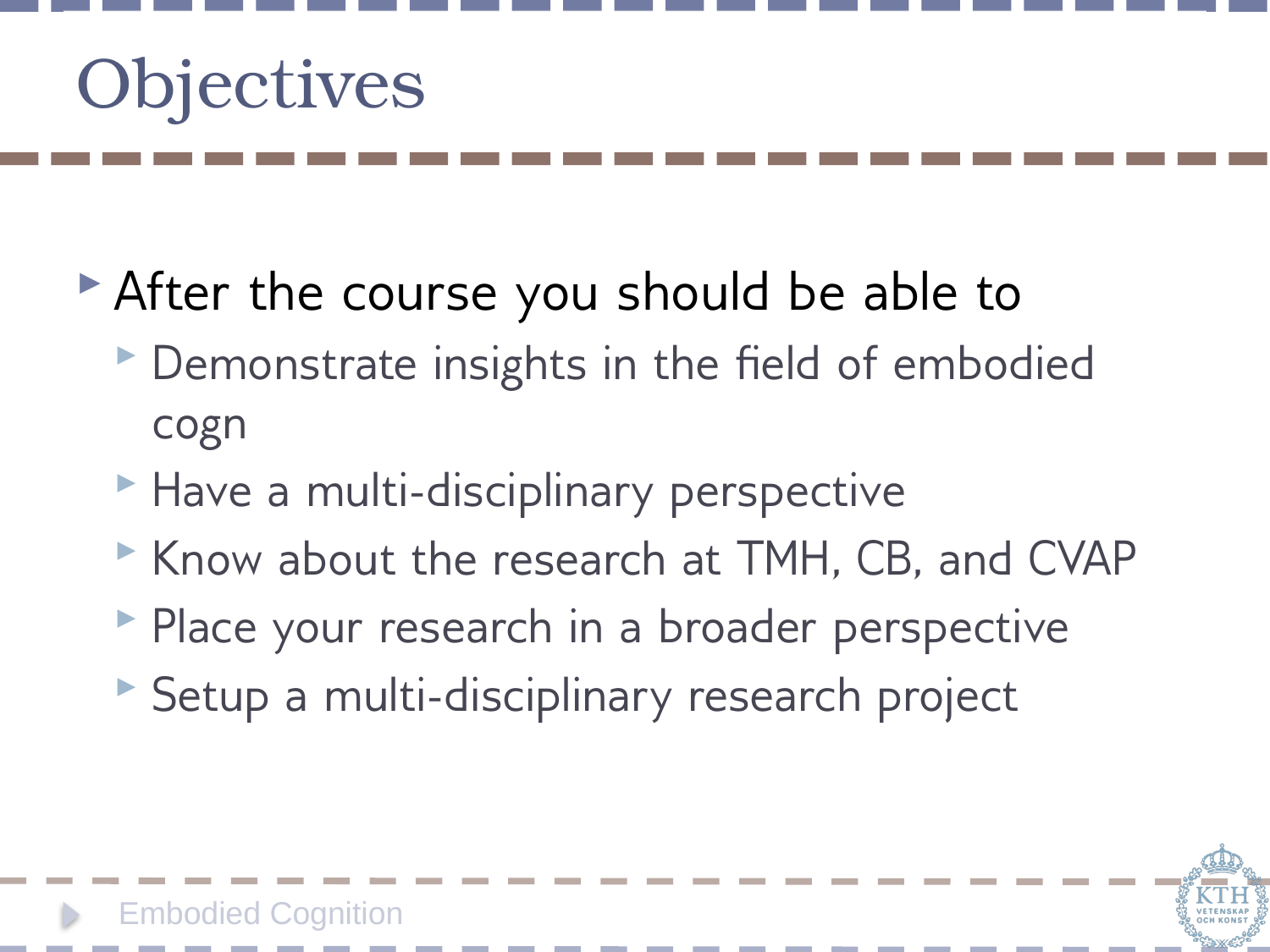

# Objectives

After the course you should be able to
Demonstrate insights in the field of embodied cogn
Have a multi-disciplinary perspective
Know about the research at TMH, CB, and CVAP
Place your research in a broader perspective
Setup a multi-disciplinary research project